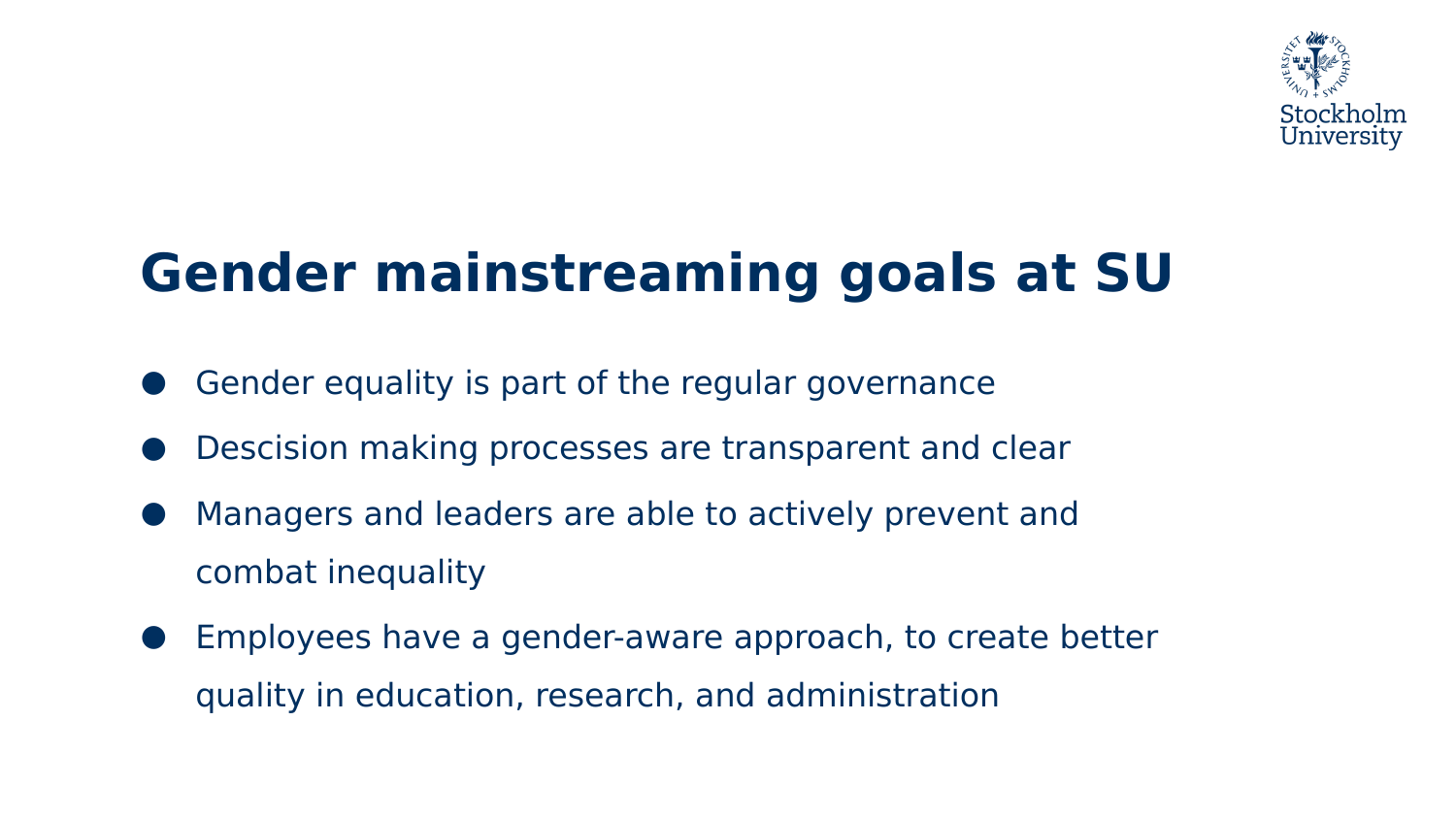

# Gender mainstreaming goals at SU
Gender equality is part of the regular governance
Descision making processes are transparent and clear
Managers and leaders are able to actively prevent and combat inequality
Employees have a gender-aware approach, to create better quality in education, research, and administration